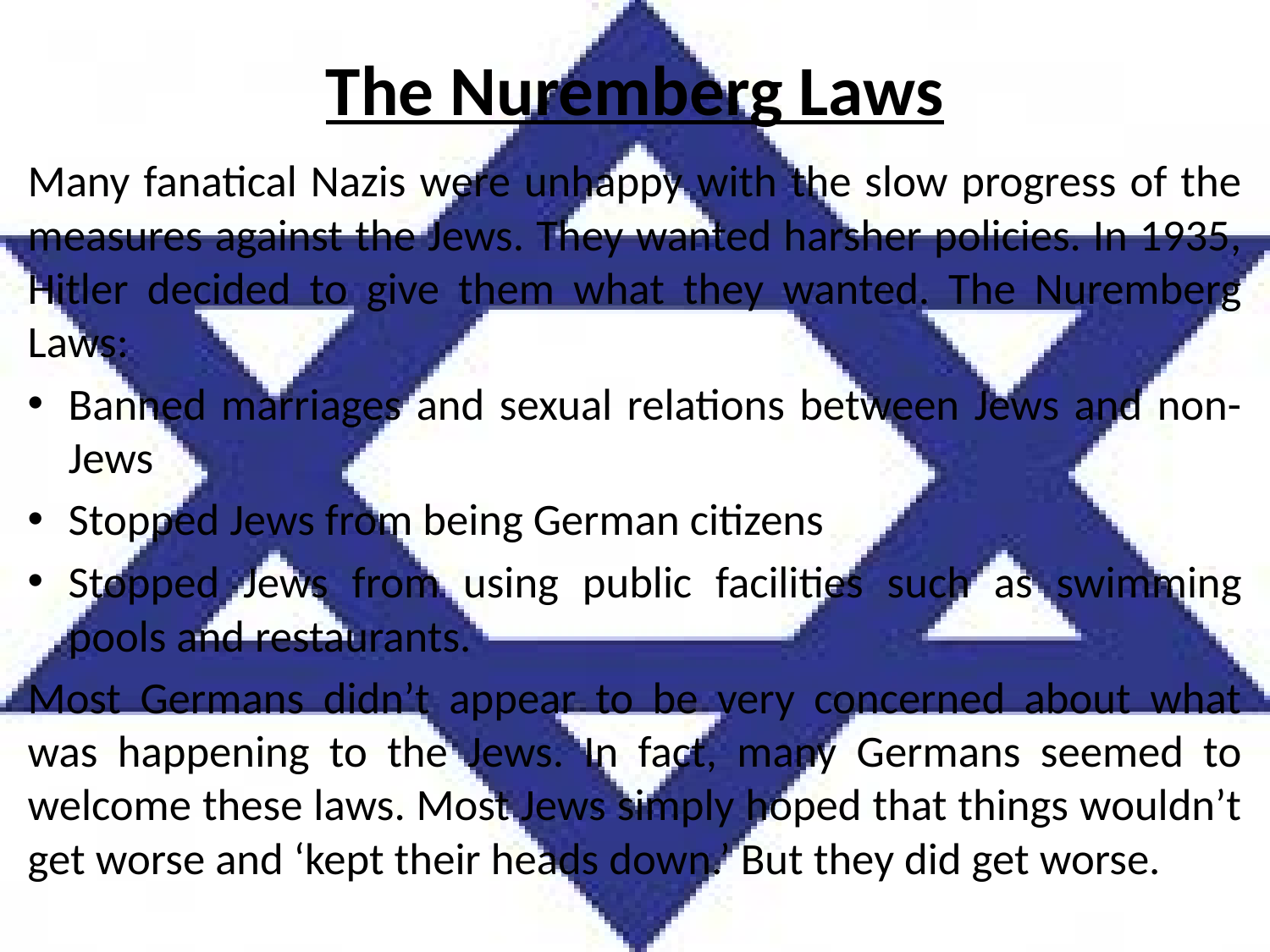

# The Nuremberg Laws
Many fanatical Nazis were unhappy with the slow progress of the measures against the Jews. They wanted harsher policies. In 1935, Hitler decided to give them what they wanted. The Nuremberg Laws:
Banned marriages and sexual relations between Jews and non-Jews
Stopped Jews from being German citizens
Stopped Jews from using public facilities such as swimming pools and restaurants.
Most Germans didn’t appear to be very concerned about what was happening to the Jews. In fact, many Germans seemed to welcome these laws. Most Jews simply hoped that things wouldn’t get worse and ‘kept their heads down.’ But they did get worse.